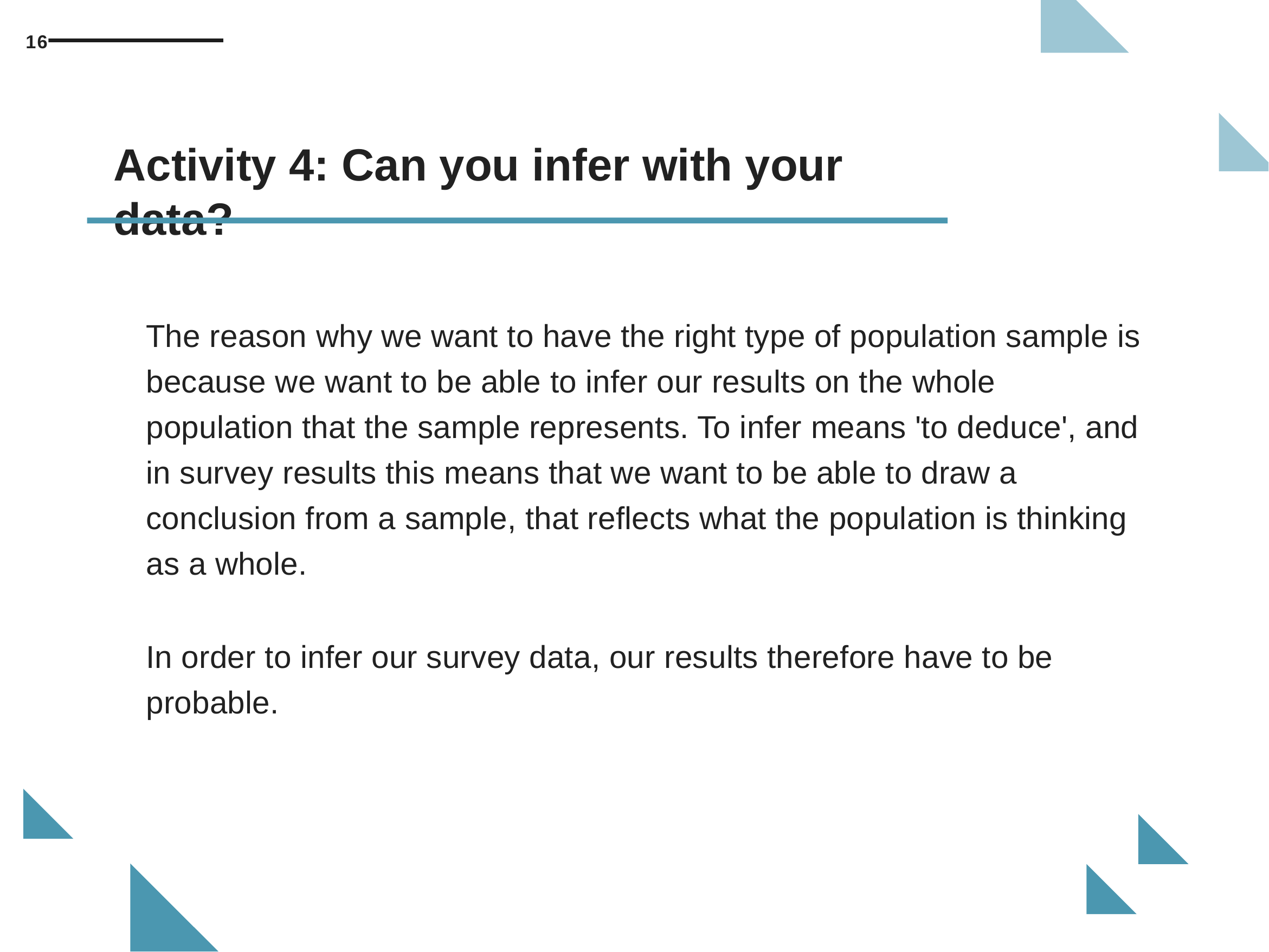

16

# Activity 4: Can you infer with your data?

The reason why we want to have the right type of population sample is because we want to be able to infer our results on the whole population that the sample represents. To infer means 'to deduce', and in survey results this means that we want to be able to draw a conclusion from a sample, that reflects what the population is thinking as a whole.

In order to infer our survey data, our results therefore have to be probable.